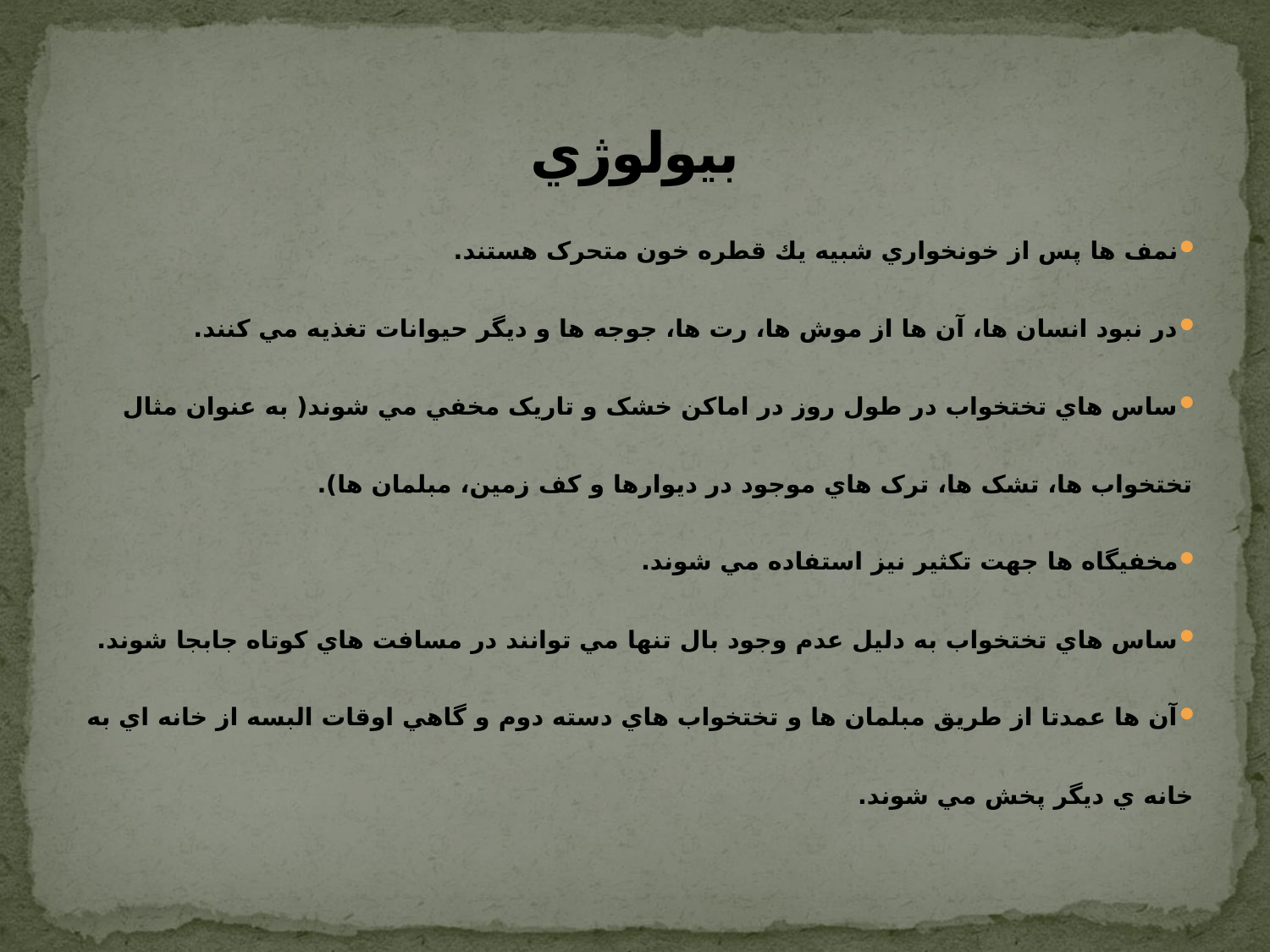

# بيولوژي
نمف ها پس از خونخواري شبيه يك قطره خون متحرک هستند.
در نبود انسان ها، آن ها از موش ها، رت ها، جوجه ها و ديگر حيوانات تغذيه مي کنند.
ساس هاي تختخواب در طول روز در اماکن خشک و تاريک مخفي مي شوند( به عنوان مثال تختخواب ها، تشک ها، ترک هاي موجود در ديوارها و کف زمين، مبلمان ها).
مخفيگاه ها جهت تكثير نيز استفاده مي شوند.
ساس هاي تختخواب به دليل عدم وجود بال تنها مي توانند در مسافت هاي کوتاه جابجا شوند.
آن ها عمدتا از طريق مبلمان ها و تختخواب هاي دسته دوم و گاهي اوقات البسه از خانه اي به خانه ي ديگر پخش مي شوند.